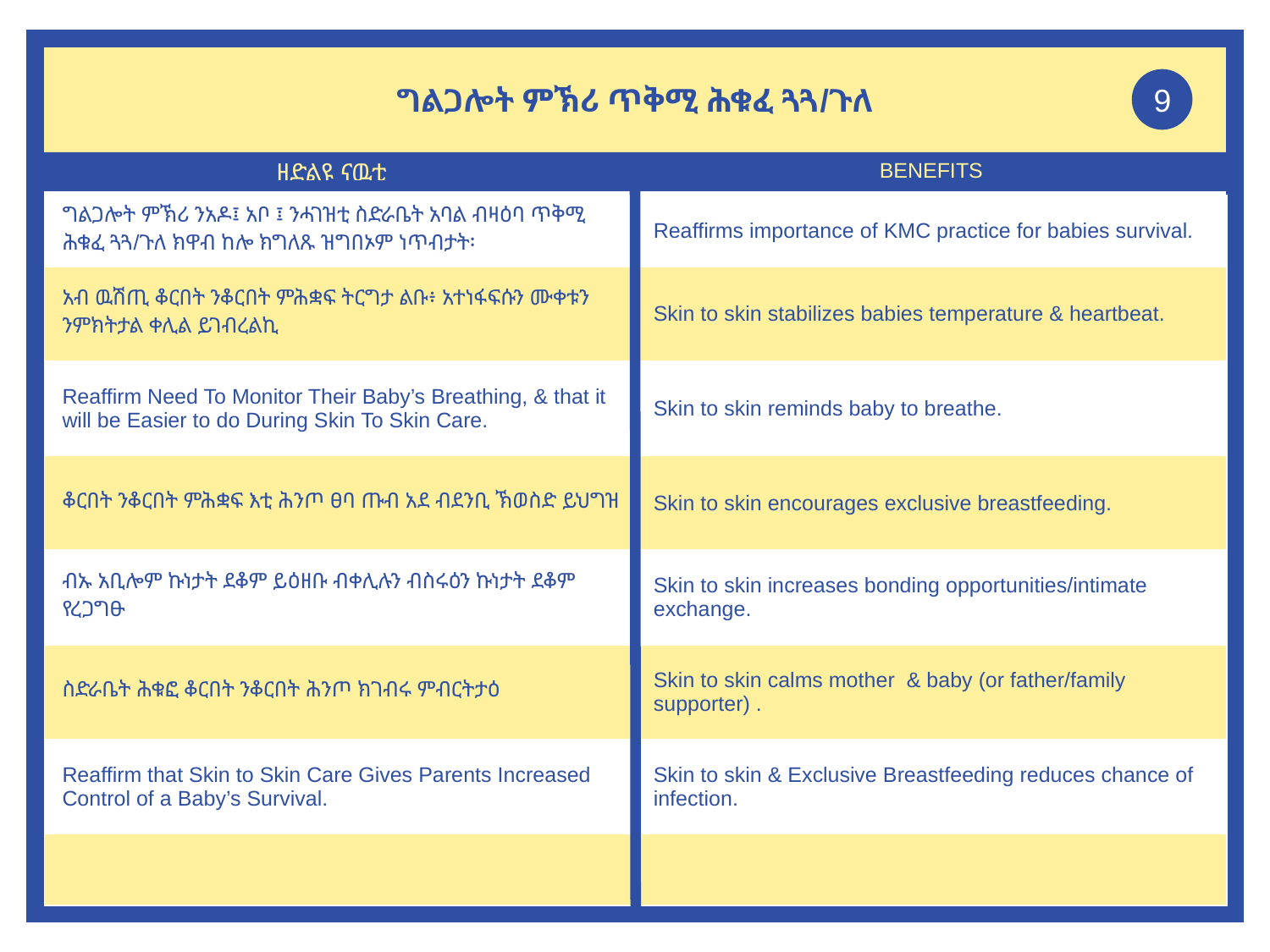

9
ግልጋሎት ምኽሪ ጥቅሚ ሕቁፈ ጓጓ/ጉለ
| ግልጋሎት ምኽሪ ንአዶ፤ አቦ ፤ ንሓገዝቲ ስድራቤት አባል ብዛዕባ ጥቅሚ ሕቁፈ ጓጓ/ጉለ ክዋብ ከሎ ክግለጹ ዝግበኦም ነጥብታት፡ | Reaffirms importance of KMC practice for babies survival. |
| --- | --- |
| አብ ዉሽጢ ቆርበት ንቆርበት ምሕቋፍ ትርግታ ልቡ፥ አተነፋፍሱን ሙቀቱን ንምክትታል ቀሊል ይገብረልኪ | Skin to skin stabilizes babies temperature & heartbeat. |
| Reaffirm Need To Monitor Their Baby’s Breathing, & that it will be Easier to do During Skin To Skin Care. | Skin to skin reminds baby to breathe. |
| ቆርበት ንቆርበት ምሕቋፍ እቲ ሕንጦ ፀባ ጡብ አደ ብደንቢ ኽወስድ ይህግዝ | Skin to skin encourages exclusive breastfeeding. |
| ብኡ አቢሎም ኩነታት ደቆም ይዕዘቡ ብቀሊሉን ብስሩዕን ኩነታት ደቆም የረጋግፁ | Skin to skin increases bonding opportunities/intimate exchange. |
| ስድራቤት ሕቁፎ ቆርበት ንቆርበት ሕንጦ ክገብሩ ምብርትታዕ | Skin to skin calms mother & baby (or father/family supporter) . |
| Reaffirm that Skin to Skin Care Gives Parents Increased Control of a Baby’s Survival. | Skin to skin & Exclusive Breastfeeding reduces chance of infection. |
|  |  |